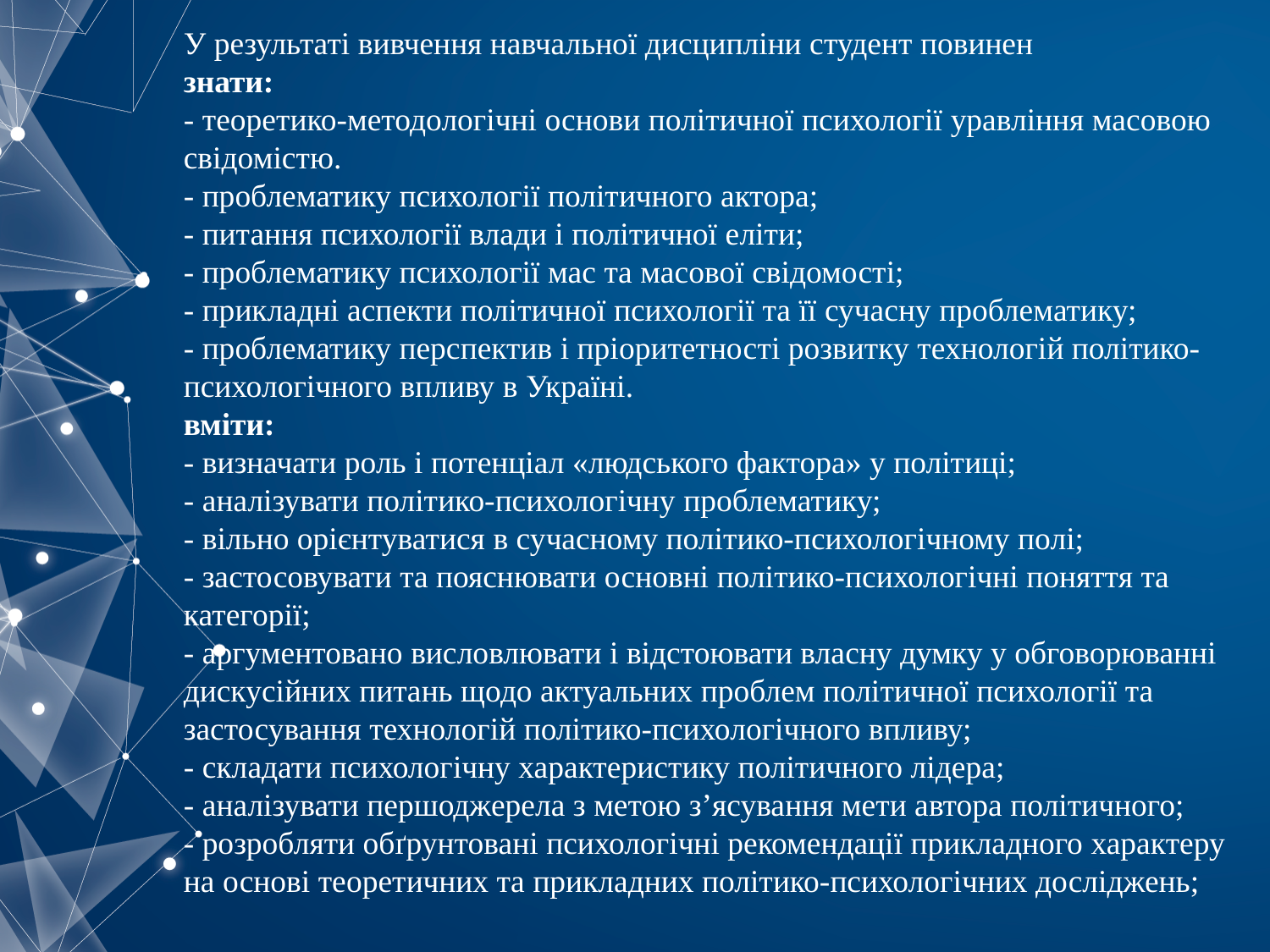

У результаті вивчення навчальної дисципліни студент повинен
знати:
- теоретико-методологічні основи політичної психології уравління масовою свідомістю.
- проблематику психології політичного актора;
- питання психології влади і політичної еліти;
- проблематику психології мас та масової свідомості;
- прикладні аспекти політичної психології та її сучасну проблематику;
- проблематику перспектив і пріоритетності розвитку технологій політико-психологічного впливу в Україні.
вміти:
- визначати роль і потенціал «людського фактора» у політиці;
- аналізувати політико-психологічну проблематику;
- вільно орієнтуватися в сучасному політико-психологічному полі;
- застосовувати та пояснювати основні політико-психологічні поняття та категорії;
- аргументовано висловлювати і відстоювати власну думку у обговорюванні дискусійних питань щодо актуальних проблем політичної психології та застосування технологій політико-психологічного впливу;
- складати психологічну характеристику політичного лідера;
- аналізувати першоджерела з метою з’ясування мети автора політичного;
- розробляти обґрунтовані психологічні рекомендації прикладного характеру на основі теоретичних та прикладних політико-психологічних досліджень;